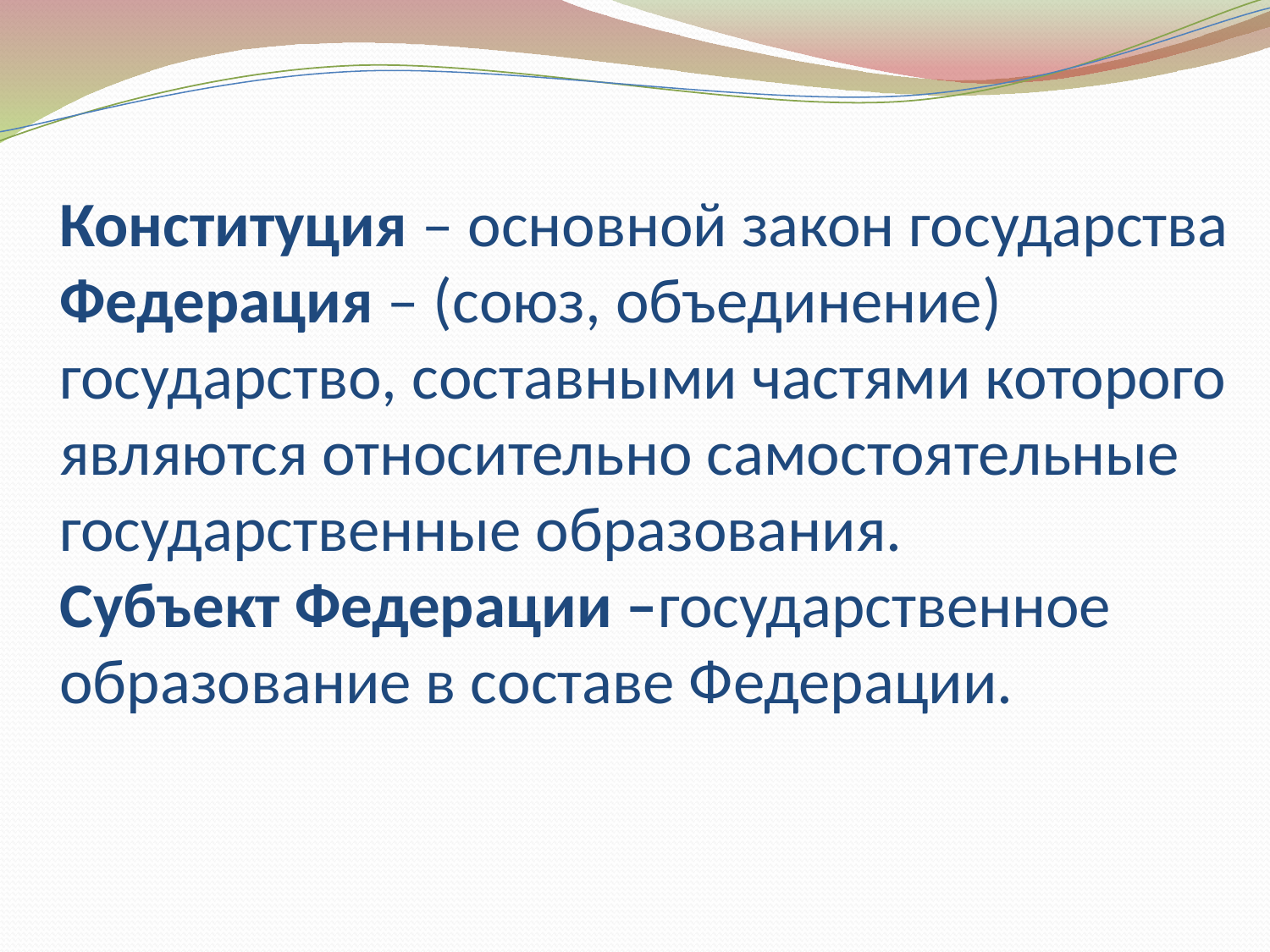

# Конституция – основной закон государства Федерация – (союз, объединение)   государство, составными частями которого являются относительно самостоятельные государственные образования. Субъект Федерации –государственное образование в составе Федерации.